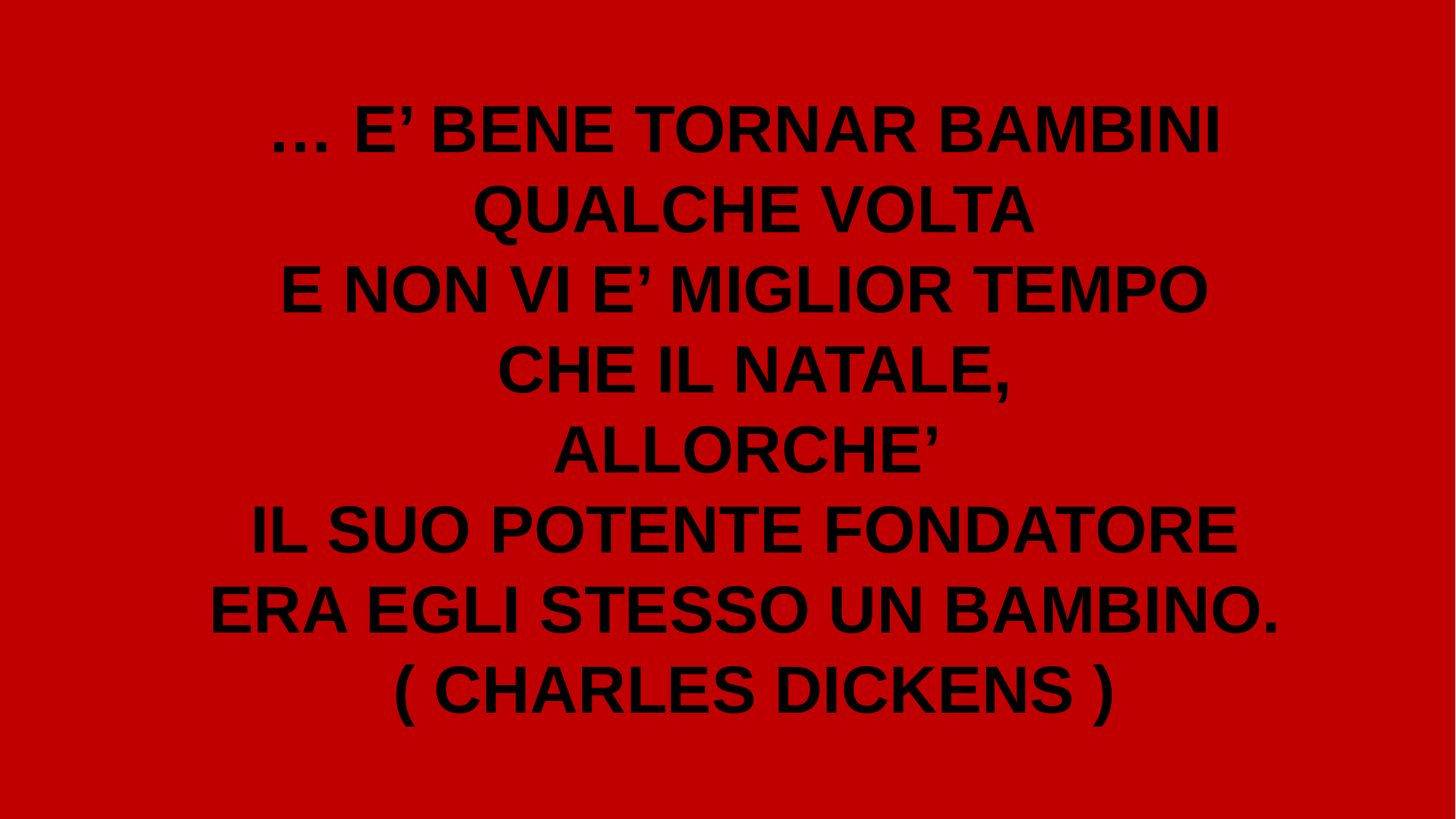

… E’ BENE TORNAR BAMBINI
QUALCHE VOLTA
E NON VI E’ MIGLIOR TEMPO
CHE IL NATALE,
ALLORCHE’
IL SUO POTENTE FONDATORE
ERA EGLI STESSO UN BAMBINO.
( CHARLES DICKENS )